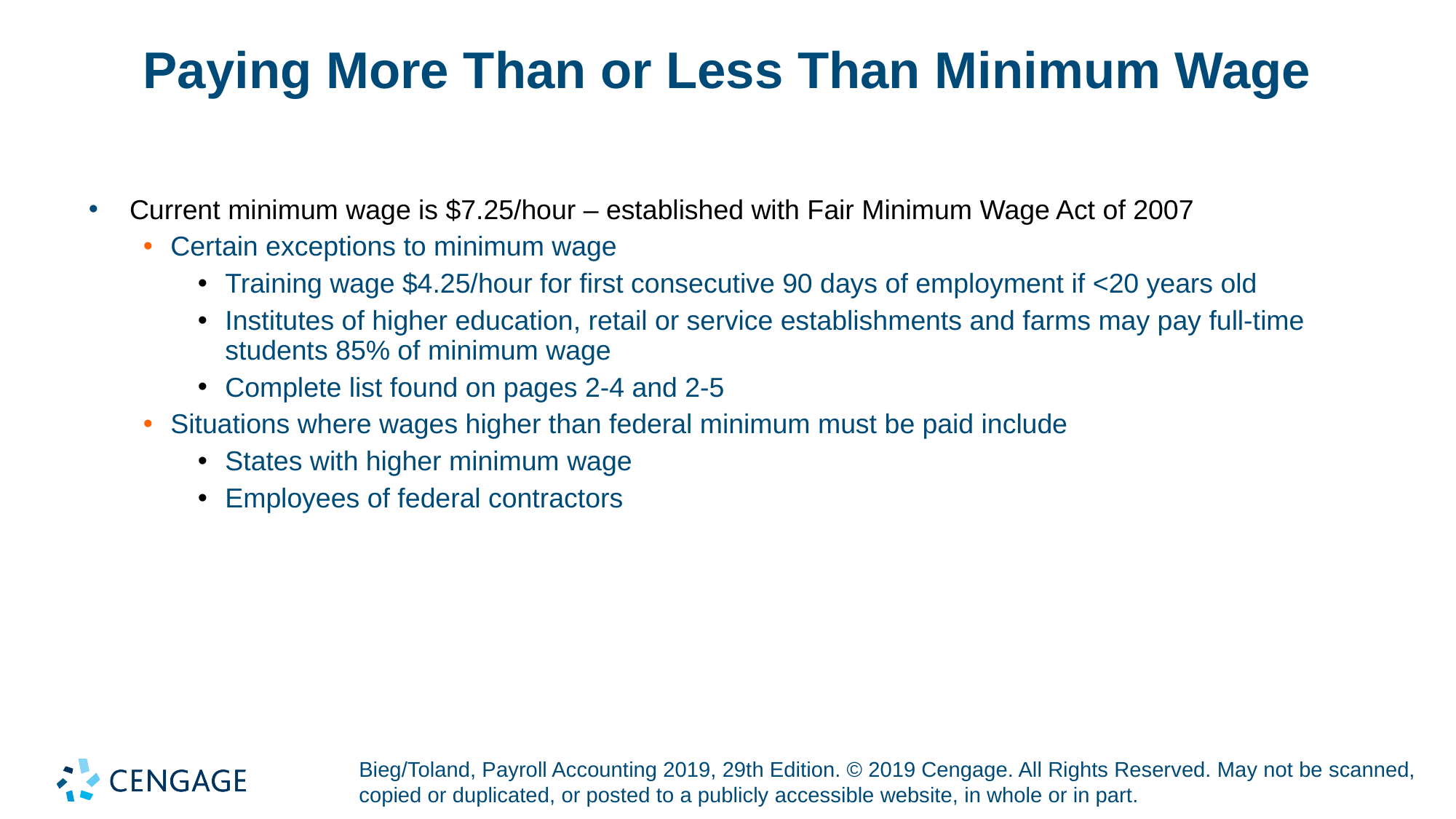

# Paying More Than or Less Than Minimum Wage
Current minimum wage is $7.25/hour – established with Fair Minimum Wage Act of 2007
Certain exceptions to minimum wage
Training wage $4.25/hour for first consecutive 90 days of employment if <20 years old
Institutes of higher education, retail or service establishments and farms may pay full-time students 85% of minimum wage
Complete list found on pages 2-4 and 2-5
Situations where wages higher than federal minimum must be paid include
States with higher minimum wage
Employees of federal contractors